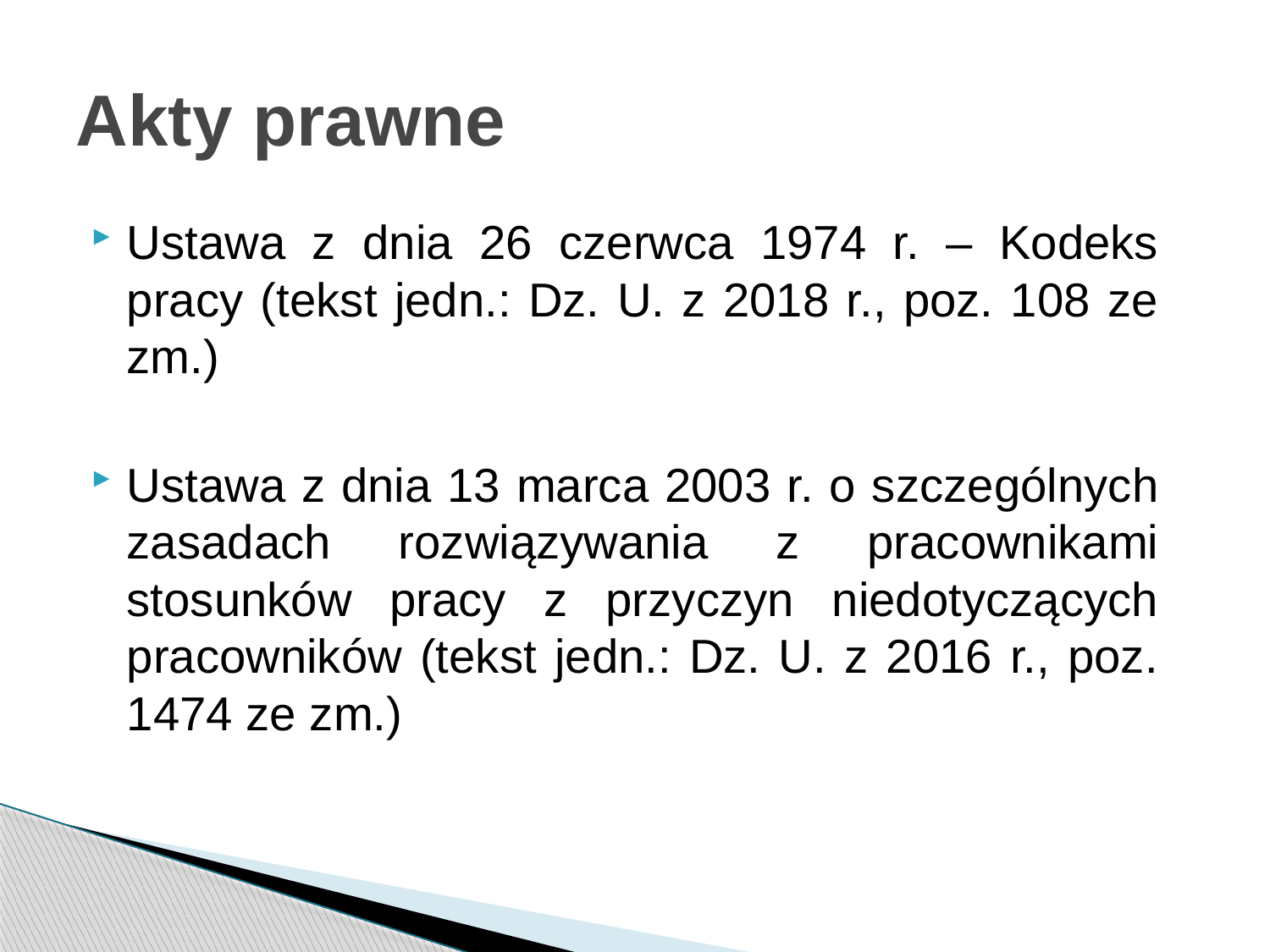

# Akty prawne
Ustawa z dnia 26 czerwca 1974 r. – Kodeks pracy (tekst jedn.: Dz. U. z 2018 r., poz. 108 ze zm.)

Ustawa z dnia 13 marca 2003 r. o szczególnych zasadach rozwiązywania z pracownikami stosunków pracy z przyczyn niedotyczących pracowników (tekst jedn.: Dz. U. z 2016 r., poz. 1474 ze zm.)